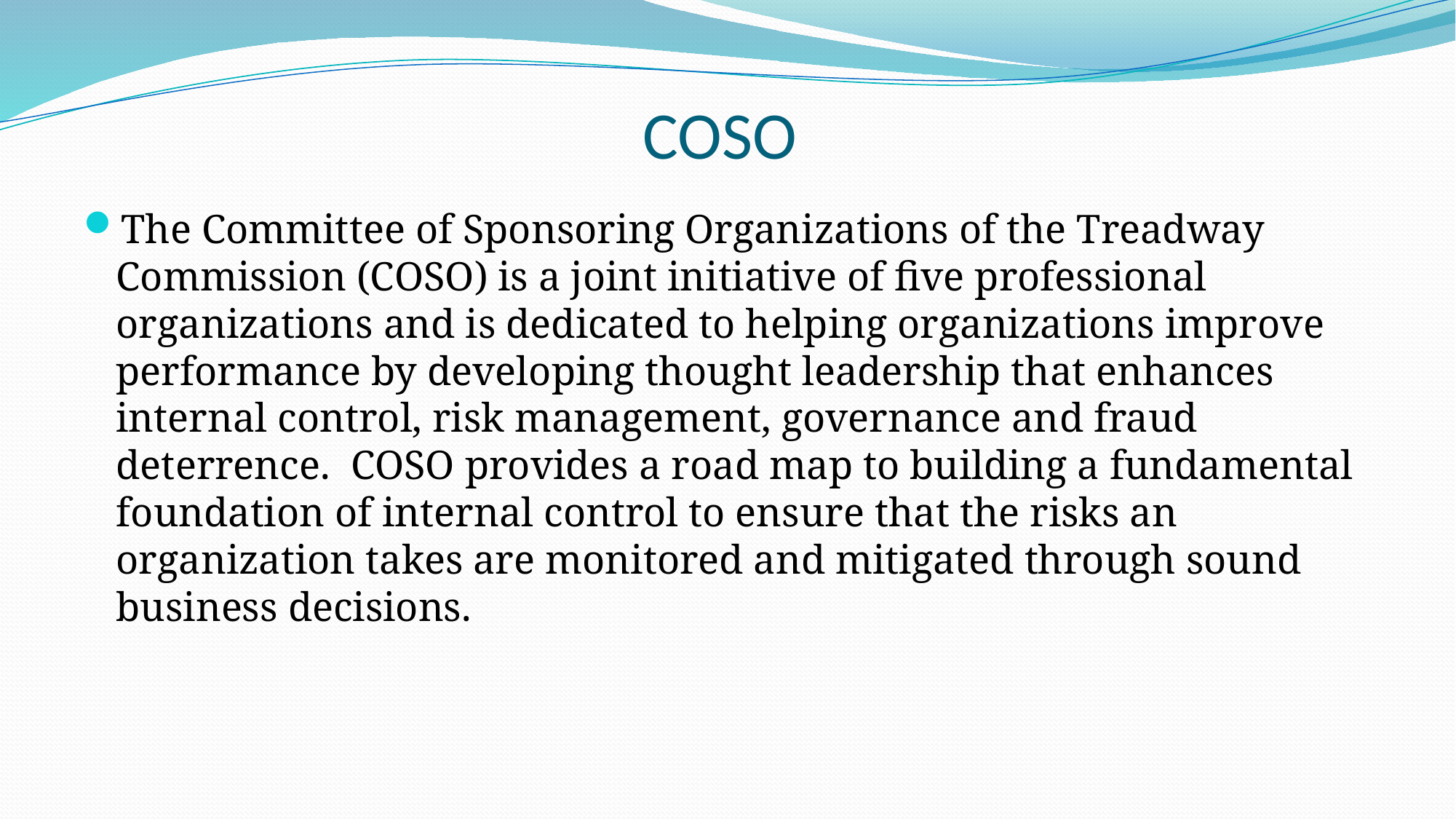

# COSO
The Committee of Sponsoring Organizations of the Treadway Commission (COSO) is a joint initiative of five professional organizations and is dedicated to helping organizations improve performance by developing thought leadership that enhances internal control, risk management, governance and fraud deterrence.  COSO provides a road map to building a fundamental foundation of internal control to ensure that the risks an organization takes are monitored and mitigated through sound business decisions.